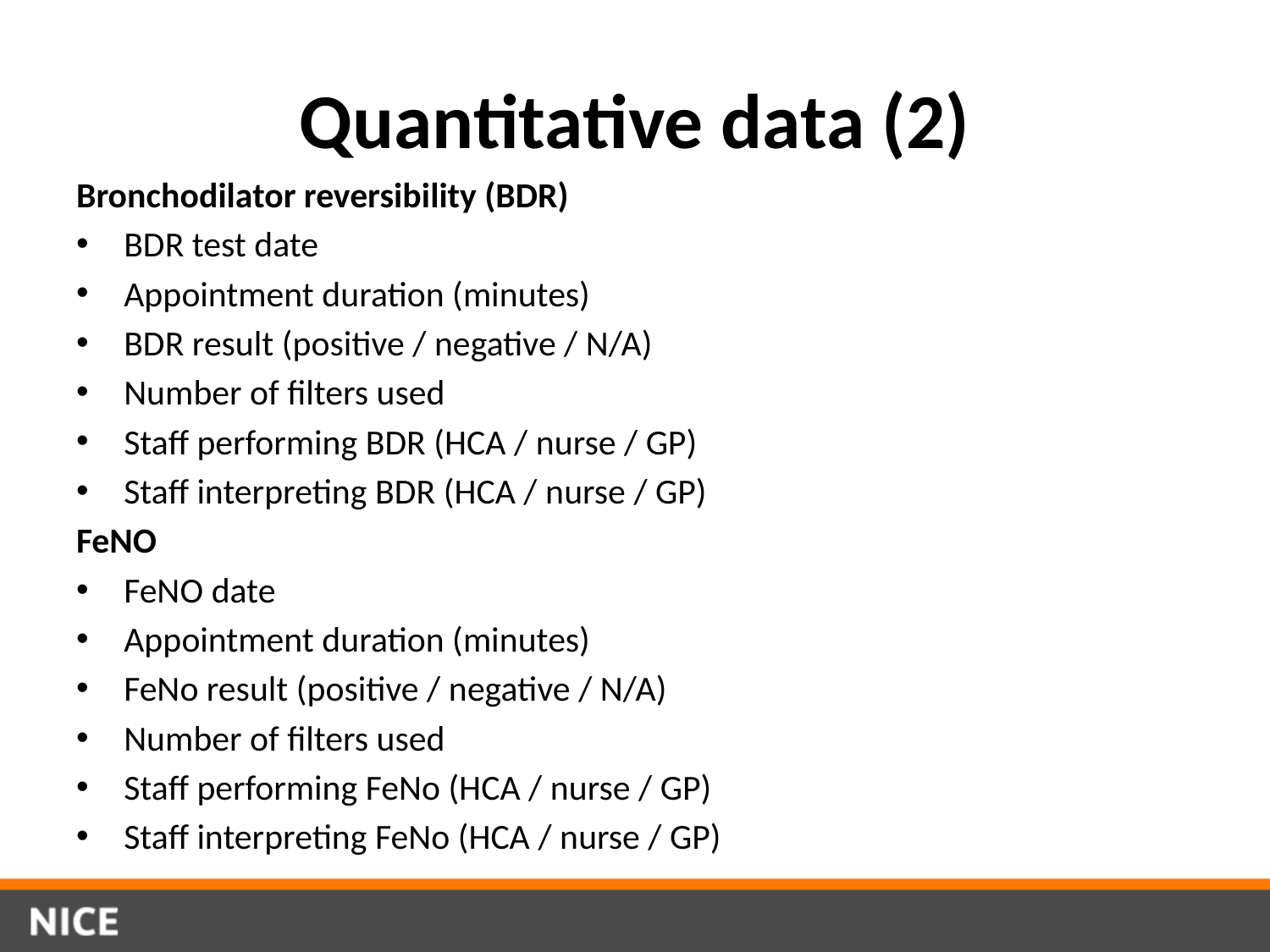

# Quantitative data (2)
Bronchodilator reversibility (BDR)
BDR test date
Appointment duration (minutes)
BDR result (positive / negative / N/A)
Number of filters used
Staff performing BDR (HCA / nurse / GP)
Staff interpreting BDR (HCA / nurse / GP)
FeNO
FeNO date
Appointment duration (minutes)
FeNo result (positive / negative / N/A)
Number of filters used
Staff performing FeNo (HCA / nurse / GP)
Staff interpreting FeNo (HCA / nurse / GP)